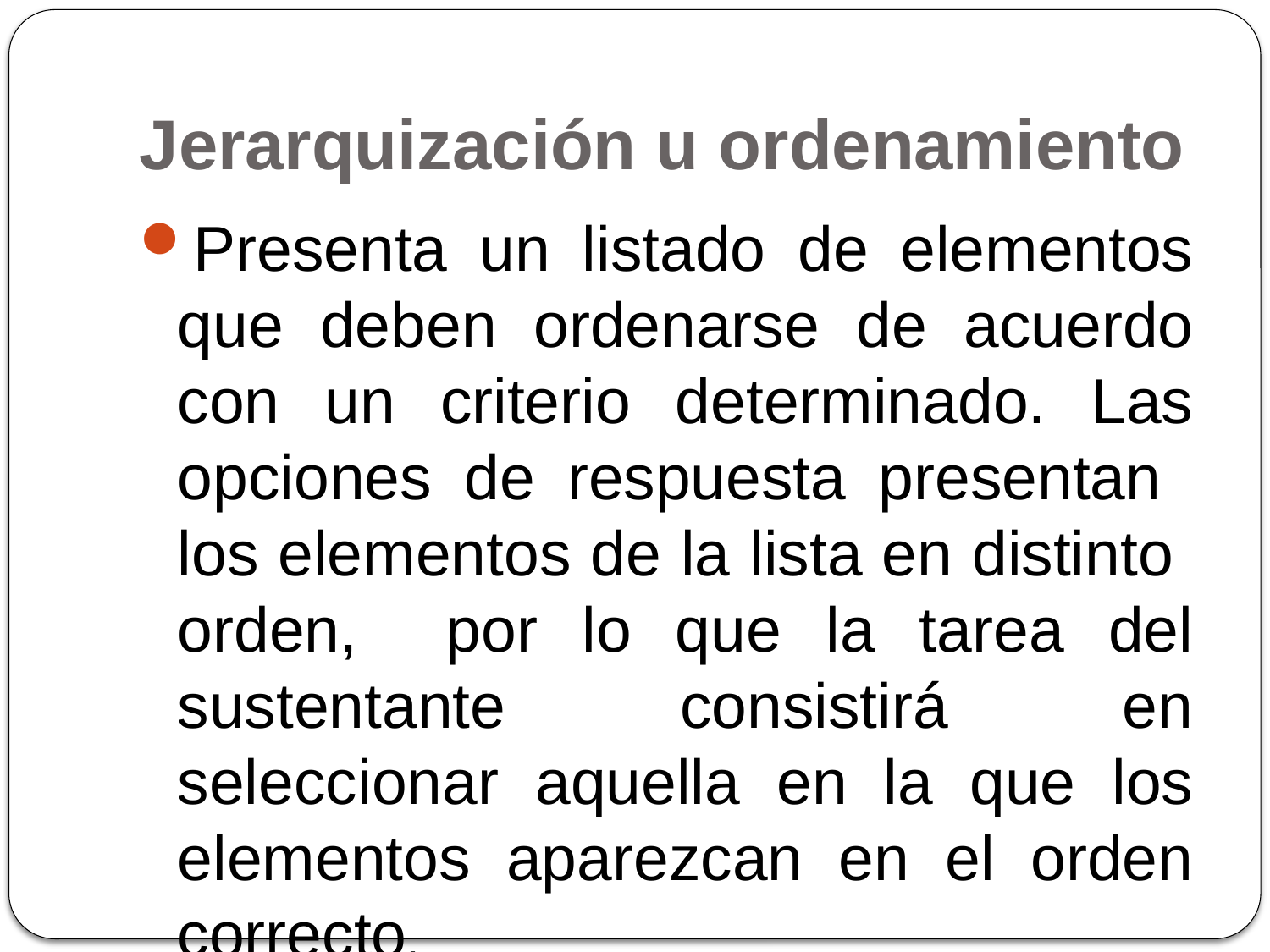

# Jerarquización u ordenamiento
Presenta un listado de elementos que deben ordenarse de acuerdo con un criterio determinado. Las opciones de respuesta presentan  los elementos de la lista en distinto  orden,  por lo que la tarea del sustentante consistirá en seleccionar aquella en la que los elementos aparezcan en el orden correcto.